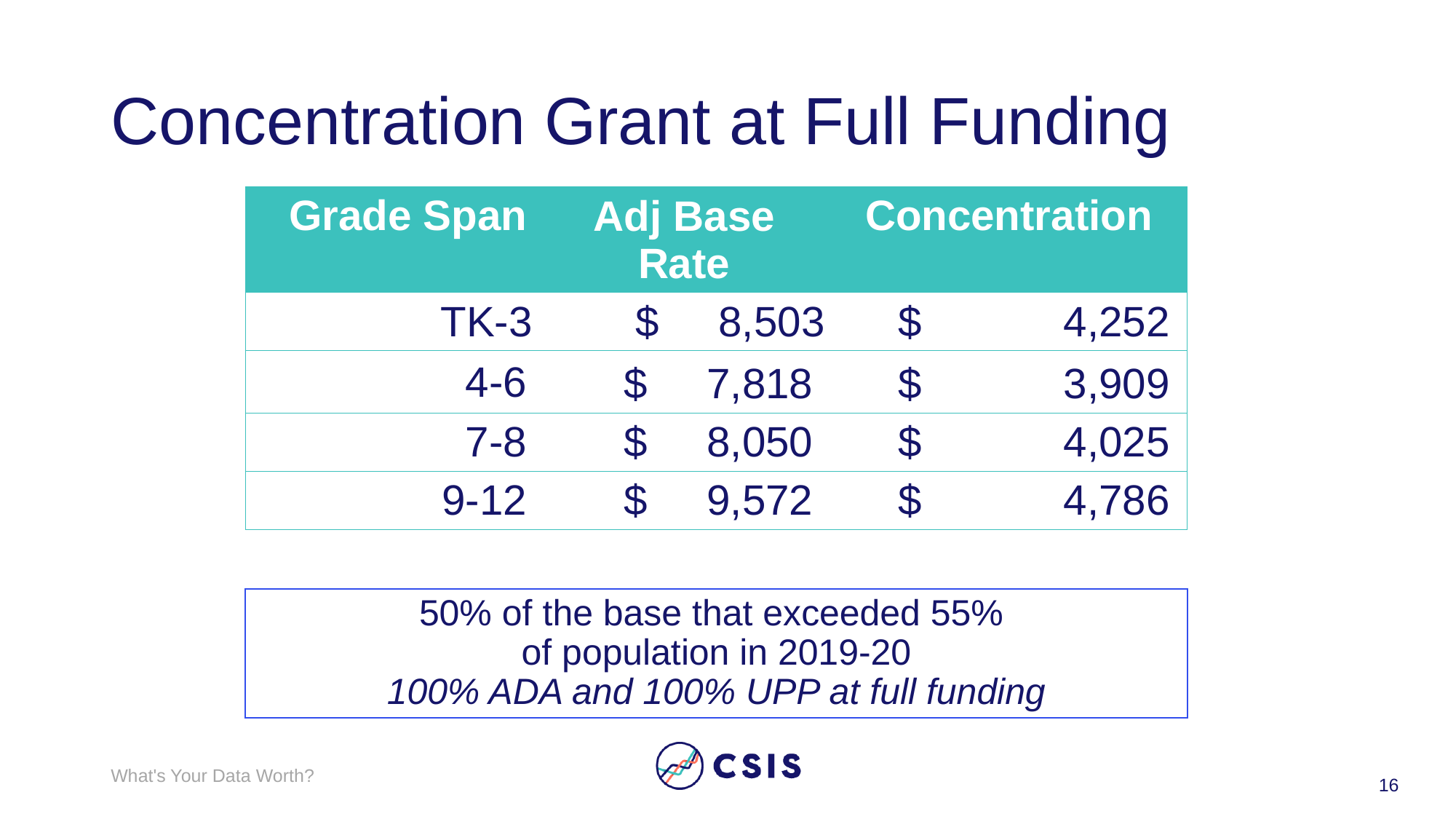

# Concentration Grant at Full Funding
| Grade Span | Adj Base Rate | Concentration |
| --- | --- | --- |
| TK-3 | $ 8,503 | $ 4,252 |
| 4-6 | $ 7,818 | $ 3,909 |
| 7-8 | $ 8,050 | $ 4,025 |
| 9-12 | $ 9,572 | $ 4,786 |
50% of the base that exceeded 55%
of population in 2019-20
100% ADA and 100% UPP at full funding
What's Your Data Worth?